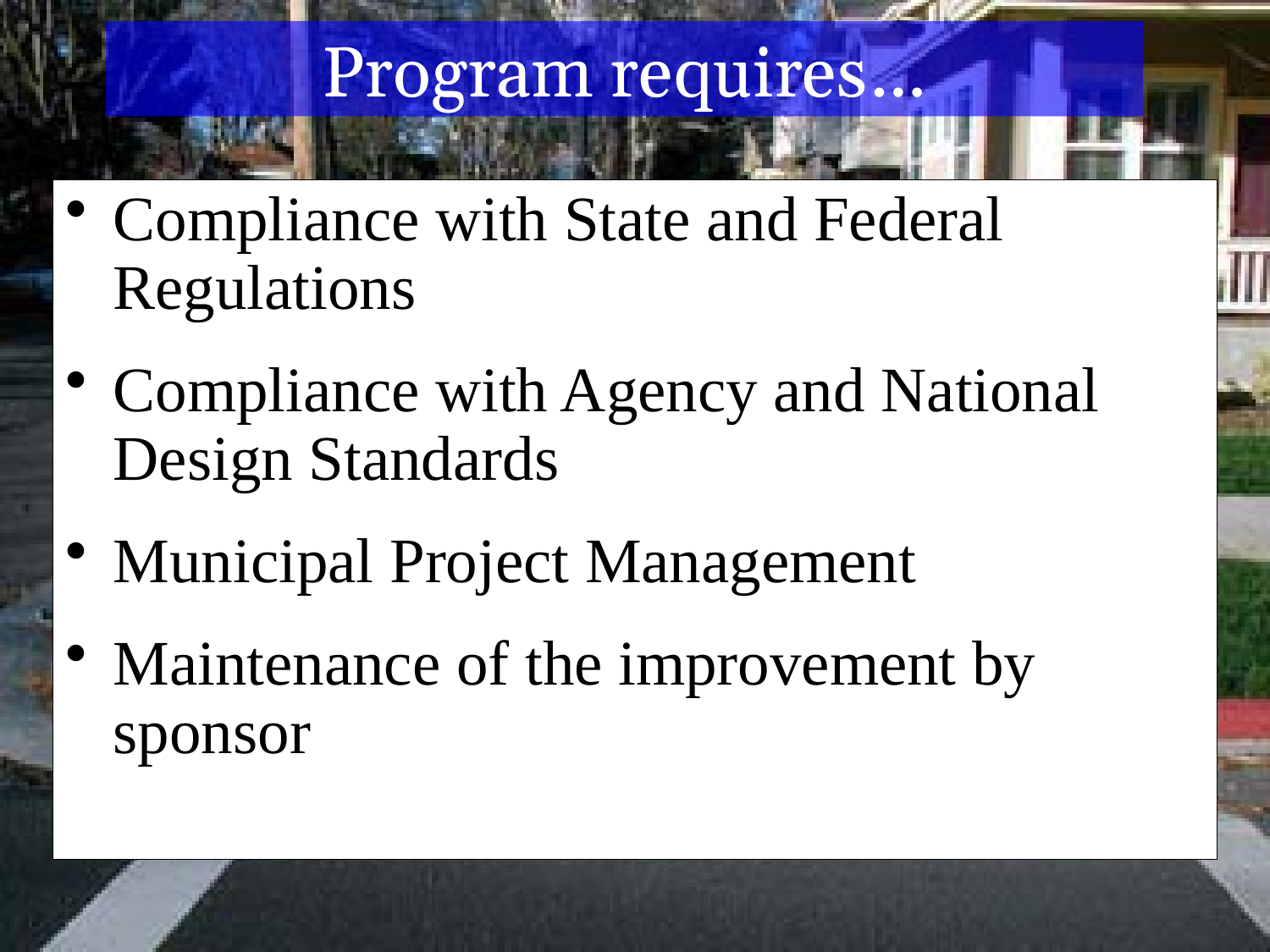

# Program requires…
Compliance with State and Federal Regulations
Compliance with Agency and National Design Standards
Municipal Project Management
Maintenance of the improvement by sponsor